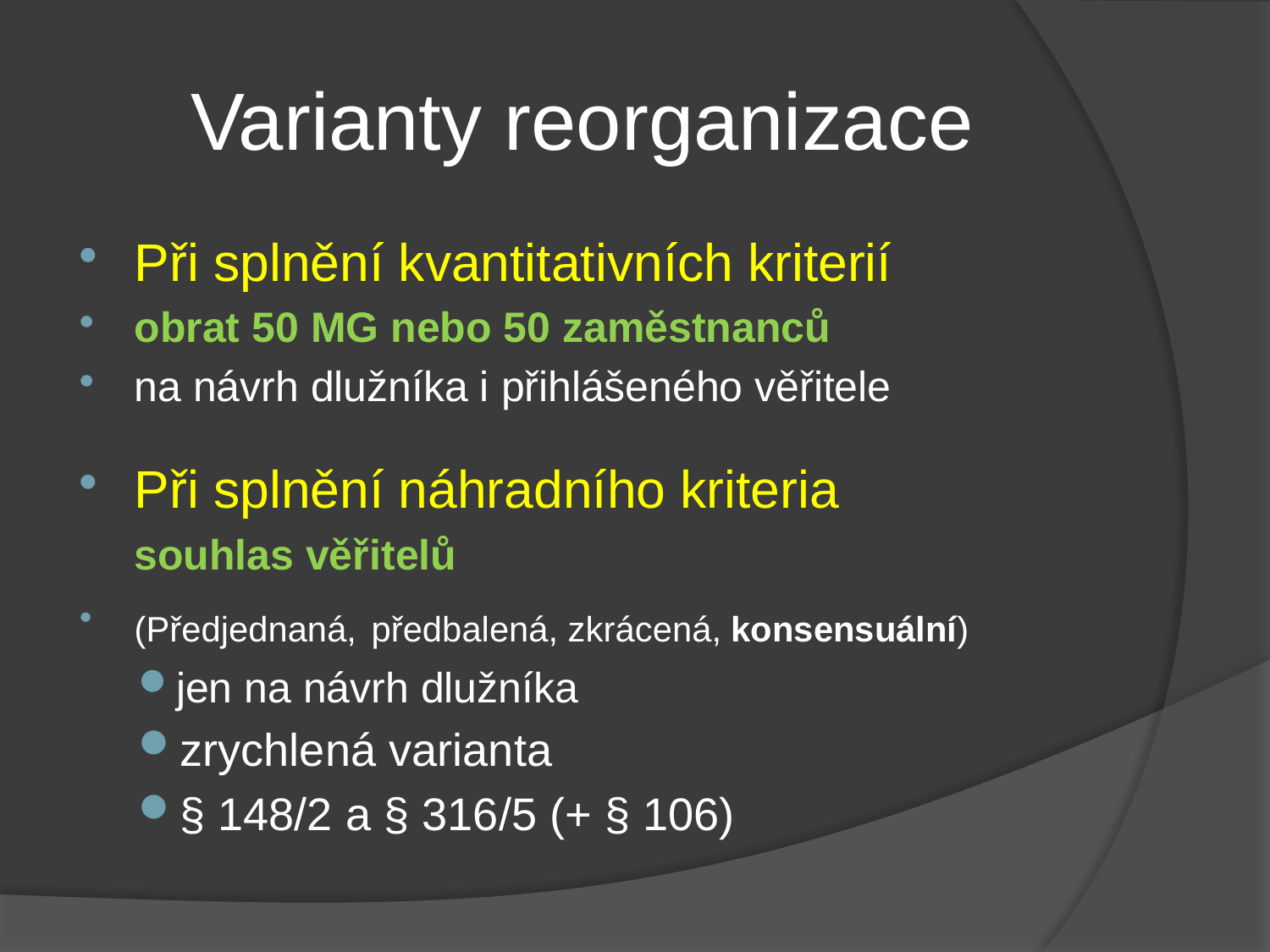

# Varianty reorganizace
Při splnění kvantitativních kriterií
obrat 50 MG nebo 50 zaměstnanců
na návrh dlužníka i přihlášeného věřitele

Při splnění náhradního kriteria
	souhlas věřitelů
(Předjednaná, předbalená, zkrácená, konsensuální)
jen na návrh dlužníka
zrychlená varianta
§ 148/2 a § 316/5 (+ § 106)